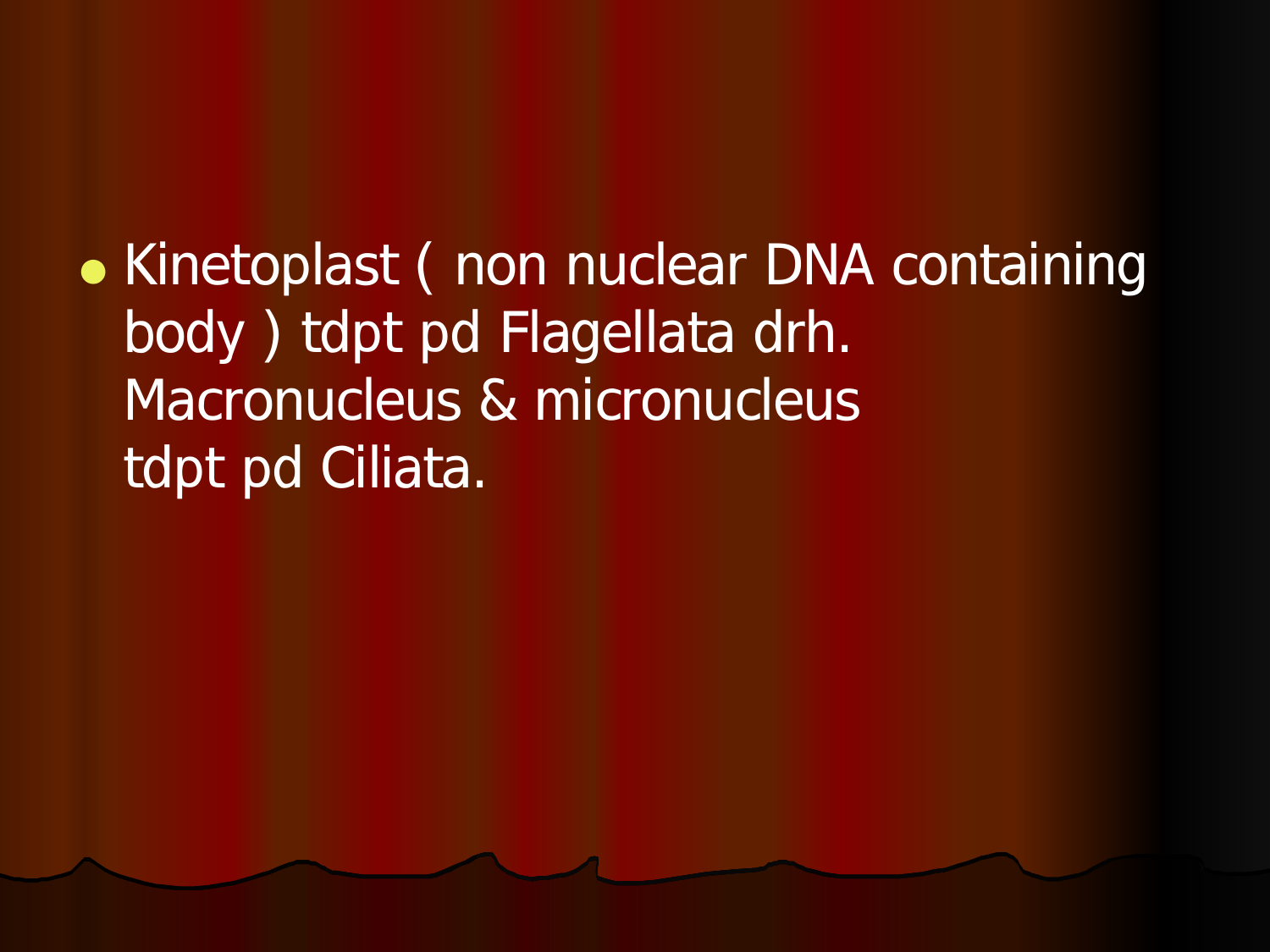

#
Kinetoplast ( non nuclear DNA containing body ) tdpt pd Flagellata drh.
Macronucleus & micronucleus
tdpt pd Ciliata.